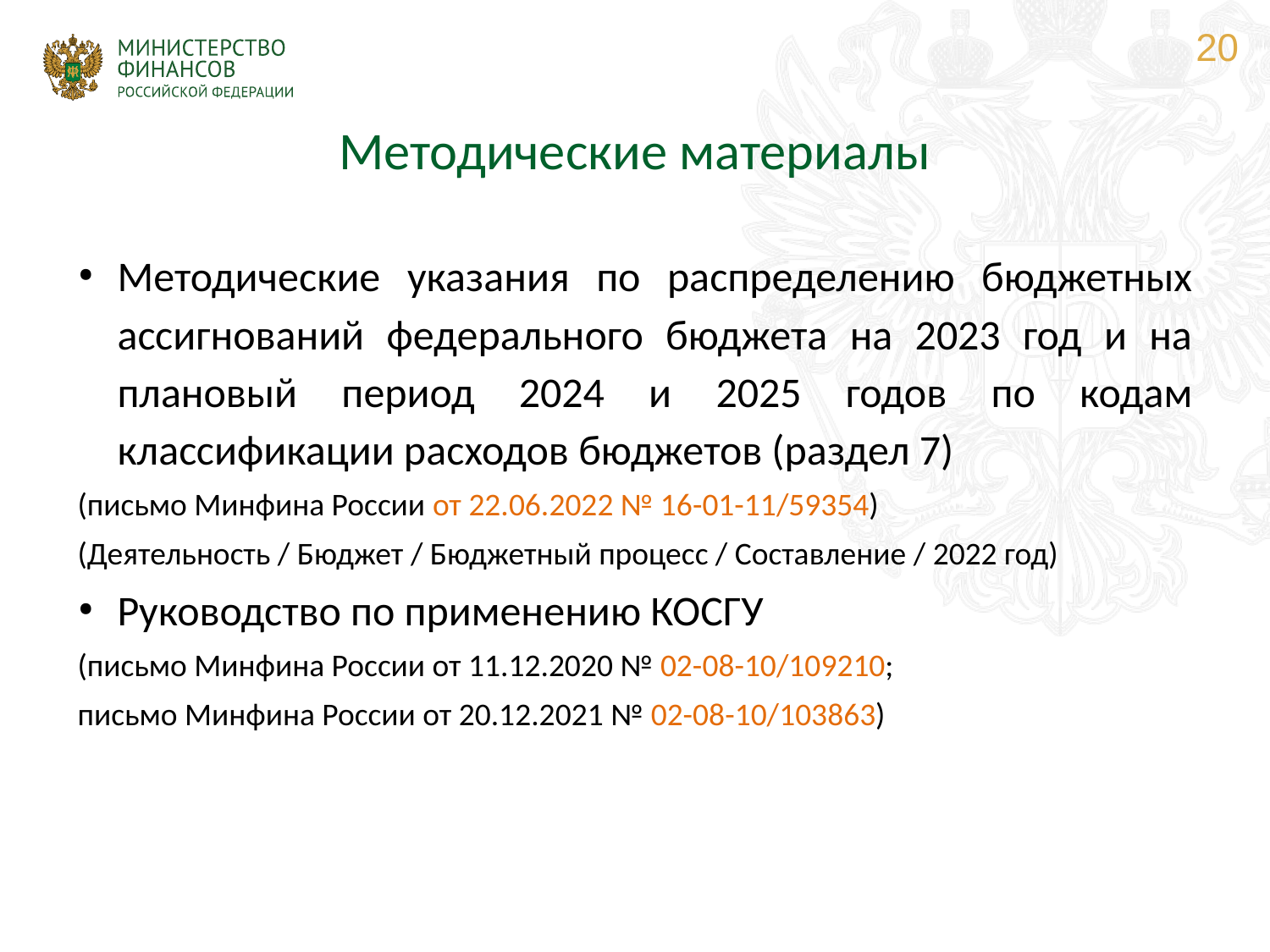

20
# Методические материалы
Методические указания по распределению бюджетных ассигнований федерального бюджета на 2023 год и на плановый период 2024 и 2025 годов по кодам классификации расходов бюджетов (раздел 7)
(письмо Минфина России от 22.06.2022 № 16-01-11/59354)
(Деятельность / Бюджет / Бюджетный процесс / Составление / 2022 год)
Руководство по применению КОСГУ
(письмо Минфина России от 11.12.2020 № 02-08-10/109210;
письмо Минфина России от 20.12.2021 № 02-08-10/103863)